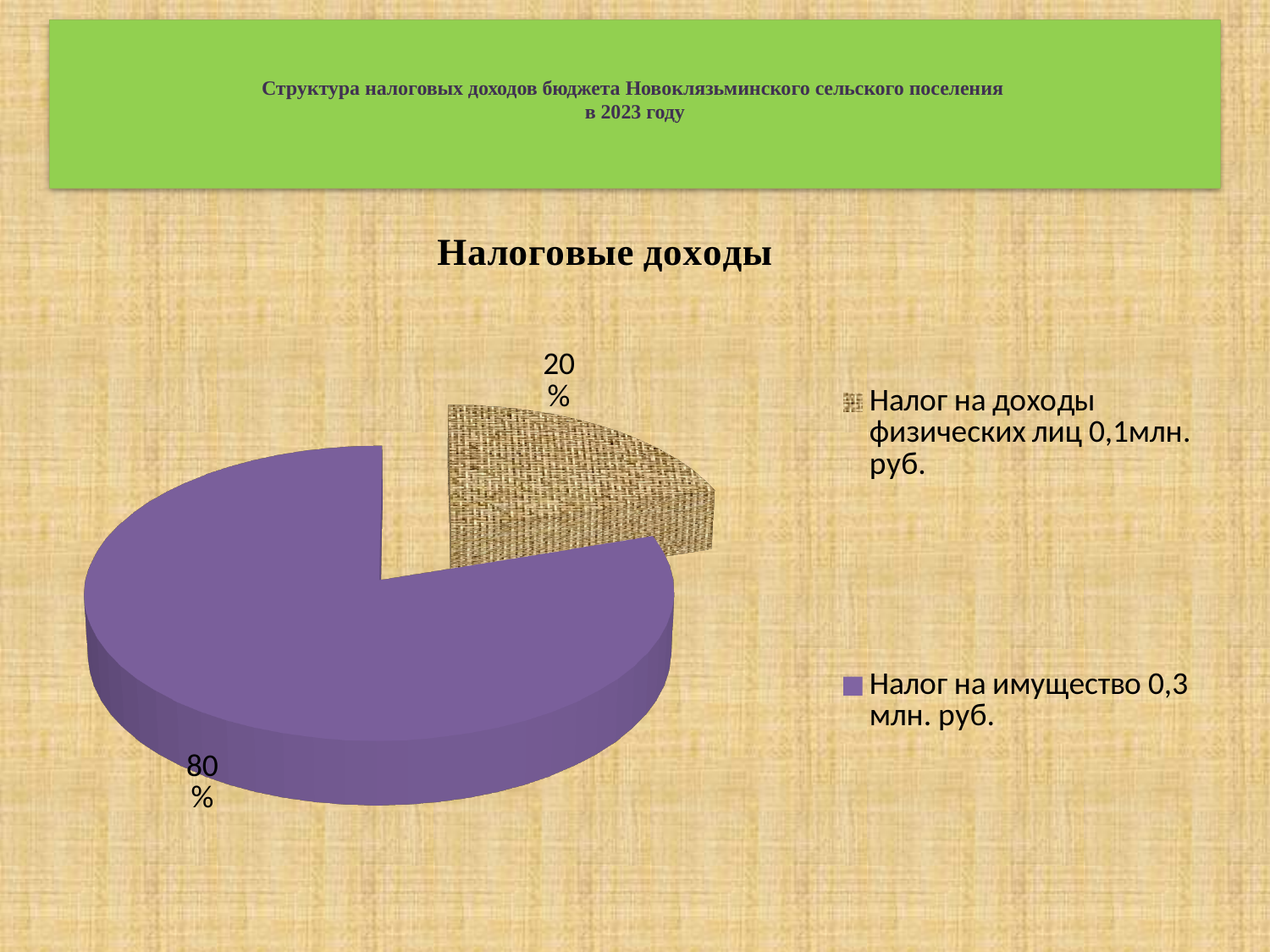

# Структура налоговых доходов бюджета Новоклязьминского сельского поселения в 2023 году

[unsupported chart]